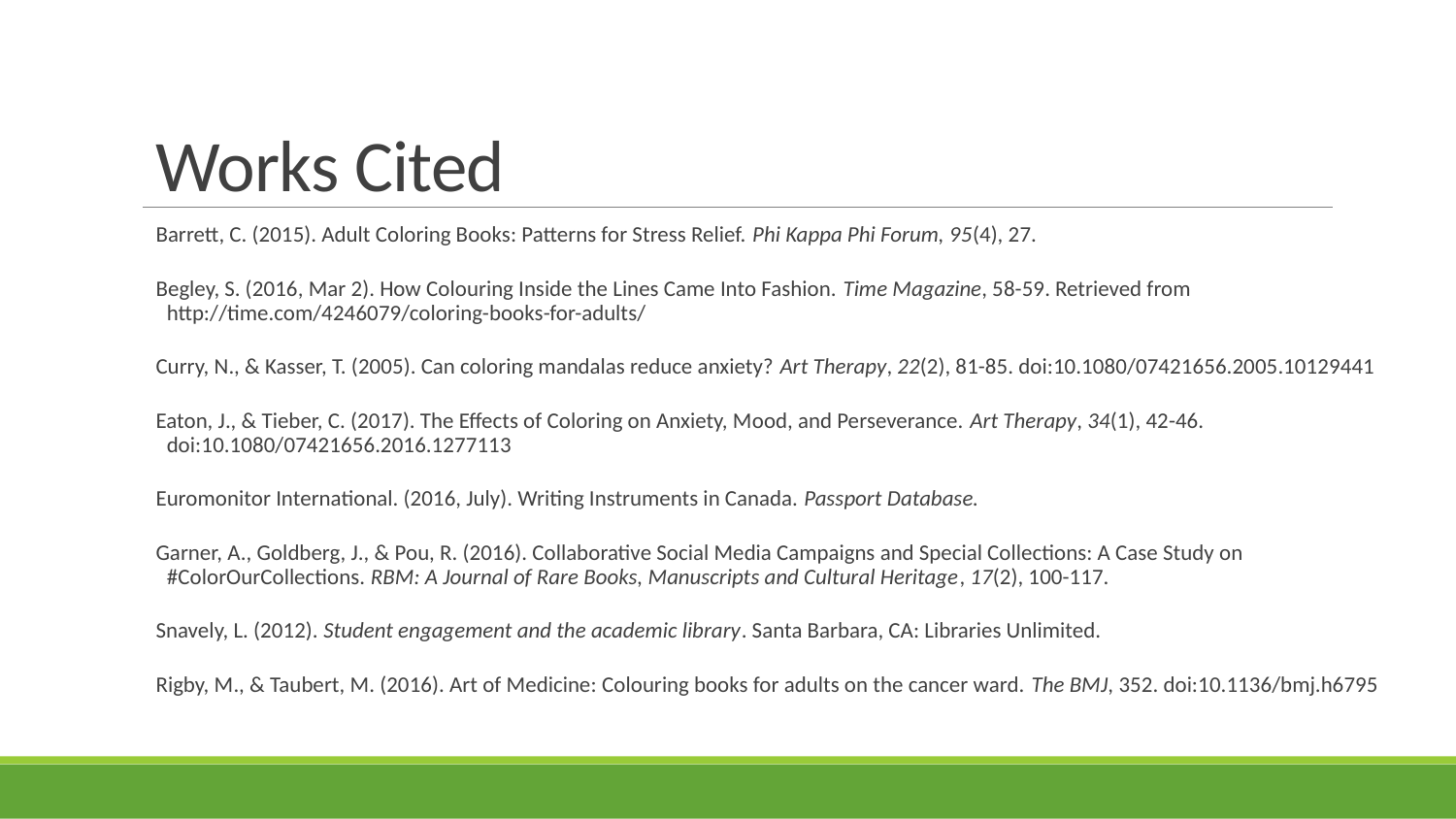

# Works Cited
Barrett, C. (2015). Adult Coloring Books: Patterns for Stress Relief. Phi Kappa Phi Forum, 95(4), 27.

Begley, S. (2016, Mar 2). How Colouring Inside the Lines Came Into Fashion. Time Magazine, 58-59. Retrieved from http://time.com/4246079/coloring-books-for-adults/

Curry, N., & Kasser, T. (2005). Can coloring mandalas reduce anxiety? Art Therapy, 22(2), 81-85. doi:10.1080/07421656.2005.10129441

Eaton, J., & Tieber, C. (2017). The Effects of Coloring on Anxiety, Mood, and Perseverance. Art Therapy, 34(1), 42-46. doi:10.1080/07421656.2016.1277113

Euromonitor International. (2016, July). Writing Instruments in Canada. Passport Database.

Garner, A., Goldberg, J., & Pou, R. (2016). Collaborative Social Media Campaigns and Special Collections: A Case Study on #ColorOurCollections. RBM: A Journal of Rare Books, Manuscripts and Cultural Heritage, 17(2), 100-117.

Snavely, L. (2012). Student engagement and the academic library. Santa Barbara, CA: Libraries Unlimited.

Rigby, M., & Taubert, M. (2016). Art of Medicine: Colouring books for adults on the cancer ward. The BMJ, 352. doi:10.1136/bmj.h6795